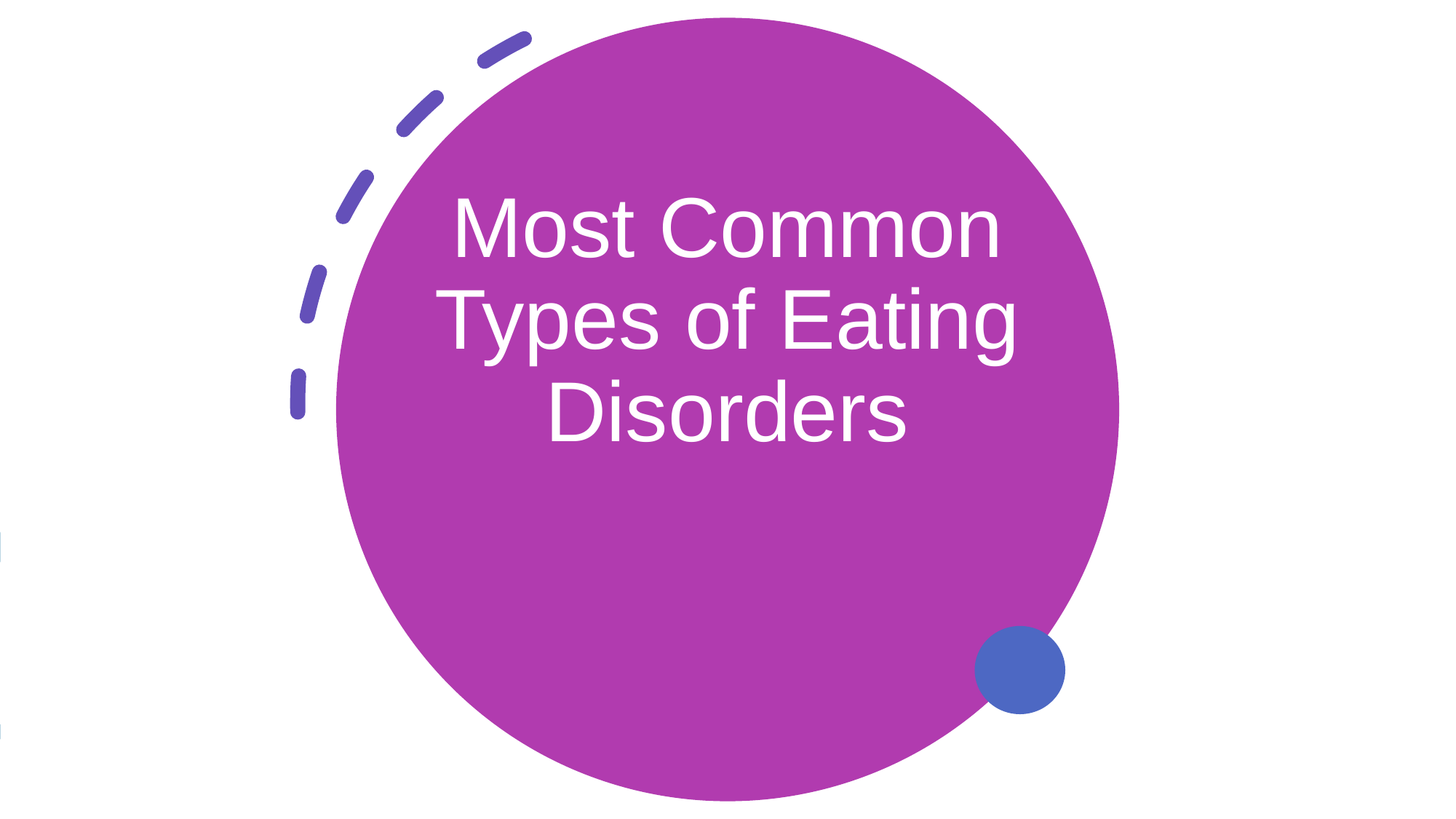

# Most Common Types of Eating Disorders